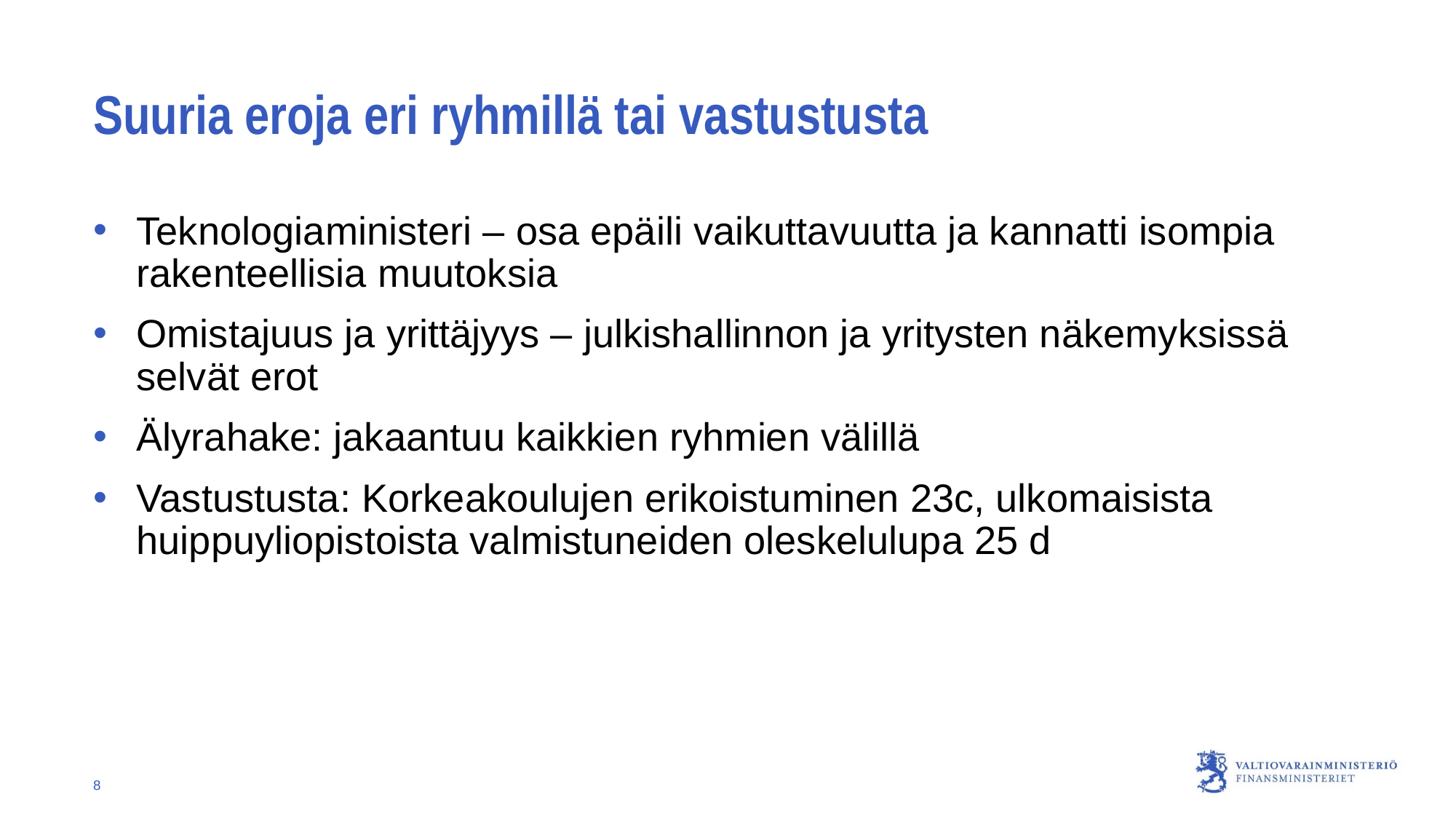

# Suuria eroja eri ryhmillä tai vastustusta
Teknologiaministeri – osa epäili vaikuttavuutta ja kannatti isompia rakenteellisia muutoksia
Omistajuus ja yrittäjyys – julkishallinnon ja yritysten näkemyksissä selvät erot
Älyrahake: jakaantuu kaikkien ryhmien välillä
Vastustusta: Korkeakoulujen erikoistuminen 23c, ulkomaisista huippuyliopistoista valmistuneiden oleskelulupa 25 d

8